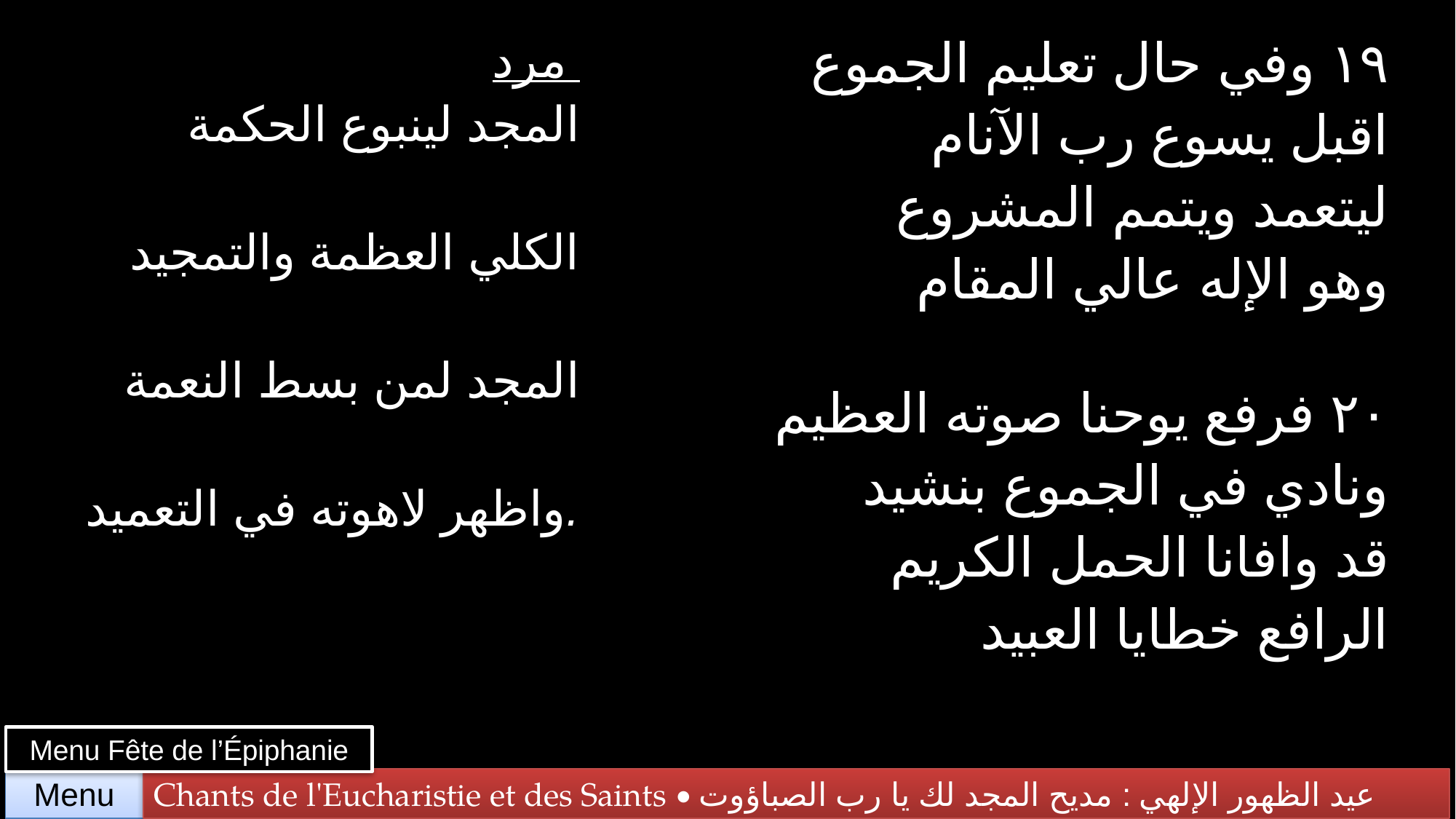

| مرد المجد لينبوع الحكمة الكلي العظمة والتمجيد المجد لمن بسط النعمة واظهر لاهوته في التعميد. | ١٩ وفي حال تعليم الجموع اقبل يسوع رب الآنام ليتعمد ويتمم المشروع وهو الإله عالي المقام |
| --- | --- |
|  | ٢٠ فرفع يوحنا صوته العظيم ونادي في الجموع بنشيد قد وافانا الحمل الكريم الرافع خطايا العبيد |

Menu Fête de l’Épiphanie
Chants de l'Eucharistie et des Saints • عيد الظهور الإلهي : مديح المجد لك يا رب الصباؤوت
Menu